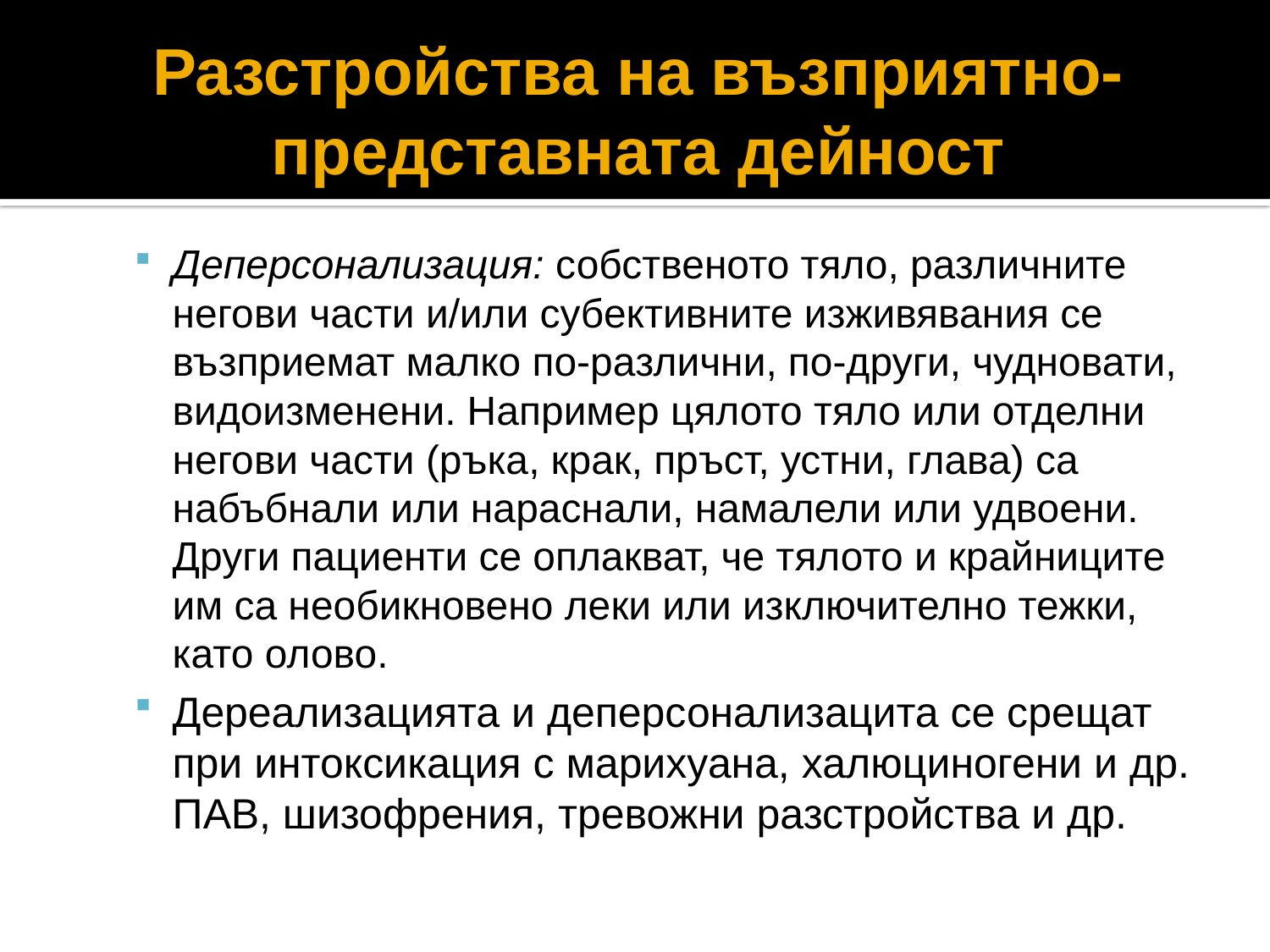

# Разстройства на възприятно-представната дейност
Деперсонализация: собственото тяло, различните негови части и/или субективните изживявания се възприемат малко по-различни, по-други, чудновати, видоизменени. Например цялото тяло или отделни негови части (ръка, крак, пръст, устни, глава) са набъбнали или нараснали, намалели или удвоени. Други пациенти се оплакват, че тялото и крайниците им са необикновено леки или изключително тежки, като олово.
Дереализацията и деперсонализацита се срещат при интоксикация с марихуана, халюциногени и др. ПАВ, шизофрения, тревожни разстройства и др.